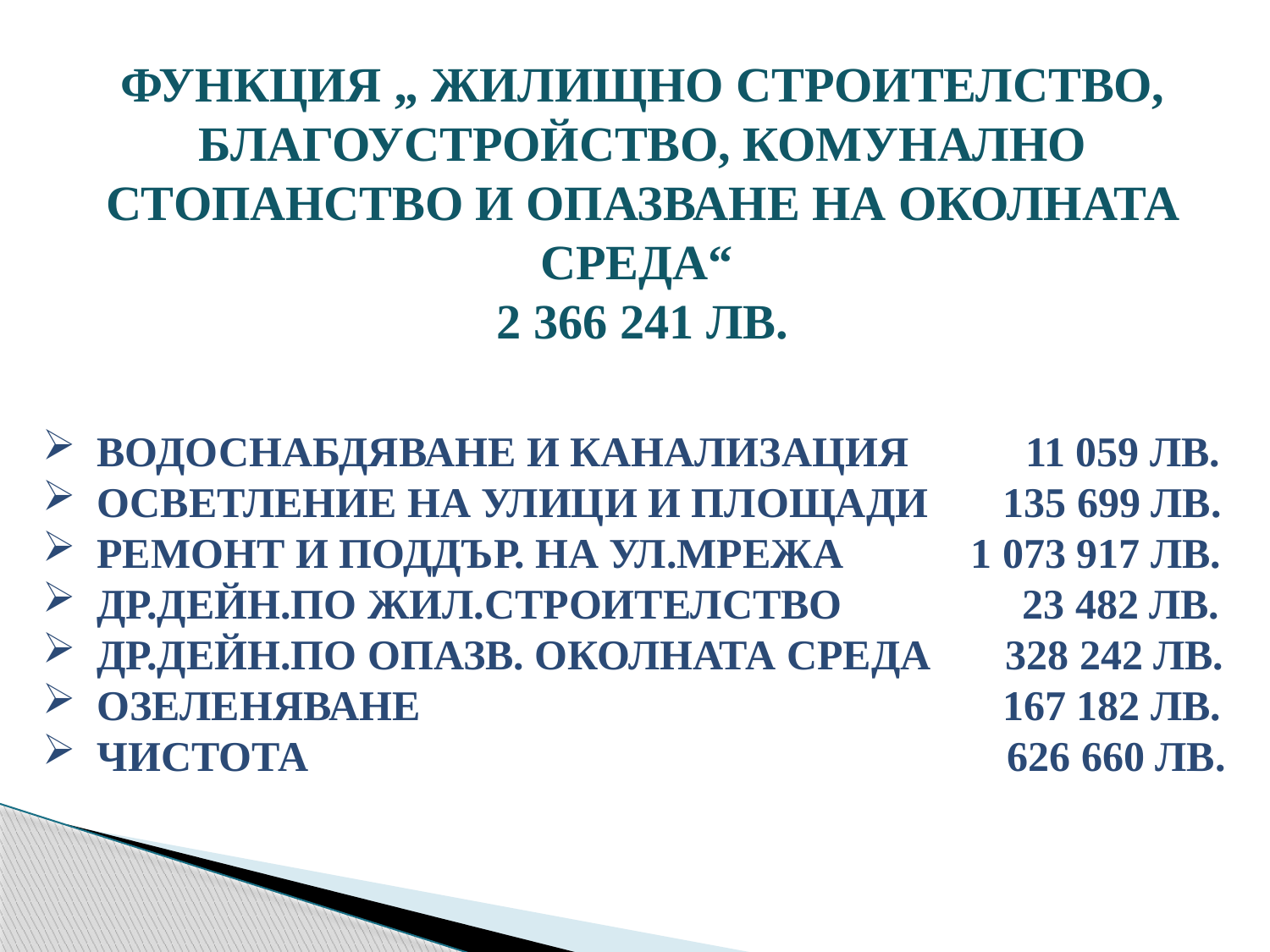

Функция „ Жилищно строителство, благоустройство, комунално стопанство и опазване на околната среда“
2 366 241 лв.

  ВОДОСНАБДЯВАНЕ И КАНАЛИЗАЦИЯ           11 059 ЛВ.
  ОСВЕТЛЕНИЕ НА УЛИЦИ И ПЛОЩАДИ       135 699 ЛВ.
  РЕМОНТ И ПОДДЪР. НА УЛ.МРЕЖА            1 073 917 ЛВ.
  ДР.ДЕЙН.ПО ЖИЛ.СТРОИТЕЛСТВО                 23 482 ЛВ.
  ДР.ДЕЙН.ПО ОПАЗВ. ОКОЛНАТА СРЕДА       328 242 ЛВ.
  ОЗЕЛЕНЯВАНЕ                                                       167 182 ЛВ.
  ЧИСТОТА                                                                  626 660 ЛВ.